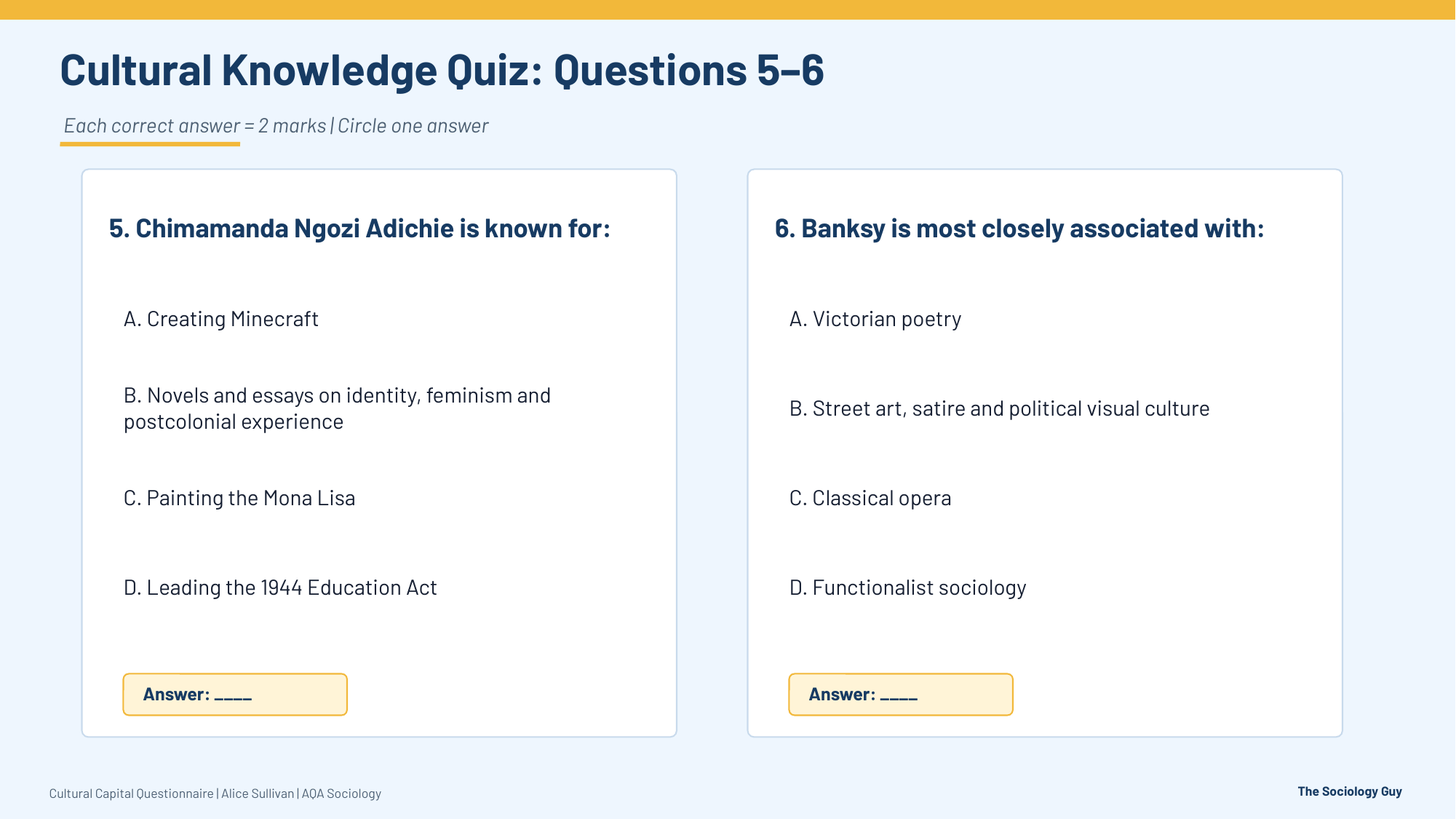

Cultural Knowledge Quiz: Questions 5–6
Each correct answer = 2 marks | Circle one answer

5. Chimamanda Ngozi Adichie is known for:
6. Banksy is most closely associated with:
A. Creating Minecraft
A. Victorian poetry
B. Novels and essays on identity, feminism and postcolonial experience
B. Street art, satire and political visual culture
C. Painting the Mona Lisa
C. Classical opera
D. Leading the 1944 Education Act
D. Functionalist sociology

Answer: ____
Answer: ____
The Sociology Guy
Cultural Capital Questionnaire | Alice Sullivan | AQA Sociology